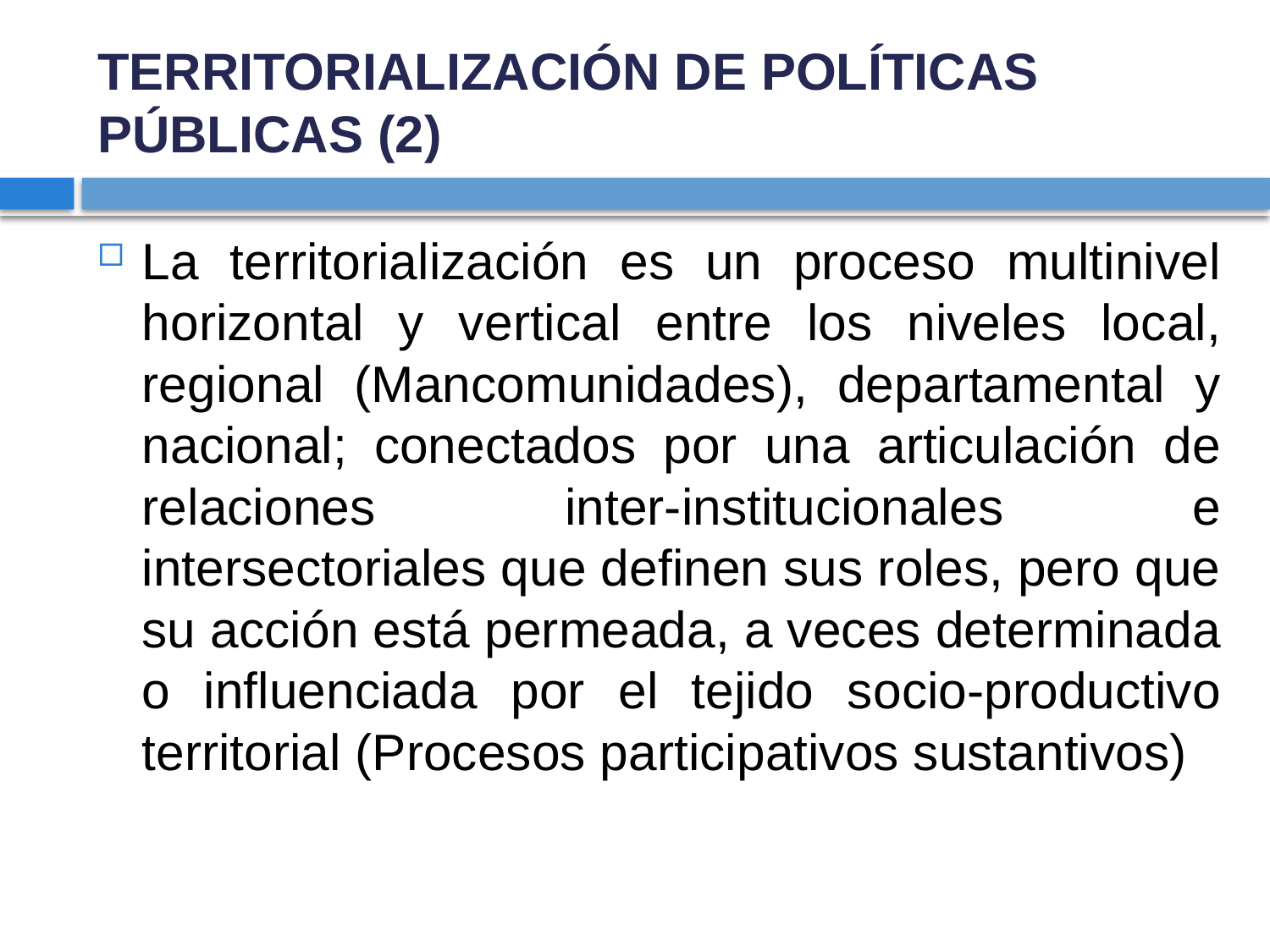

# TERRITORIALIZACIÓN DE POLÍTICAS PÚBLICAS (2)
La territorialización es un proceso multinivel horizontal y vertical entre los niveles local, regional (Mancomunidades), departamental y nacional; conectados por una articulación de relaciones inter-institucionales e intersectoriales que definen sus roles, pero que su acción está permeada, a veces determinada o influenciada por el tejido socio-productivo territorial (Procesos participativos sustantivos)